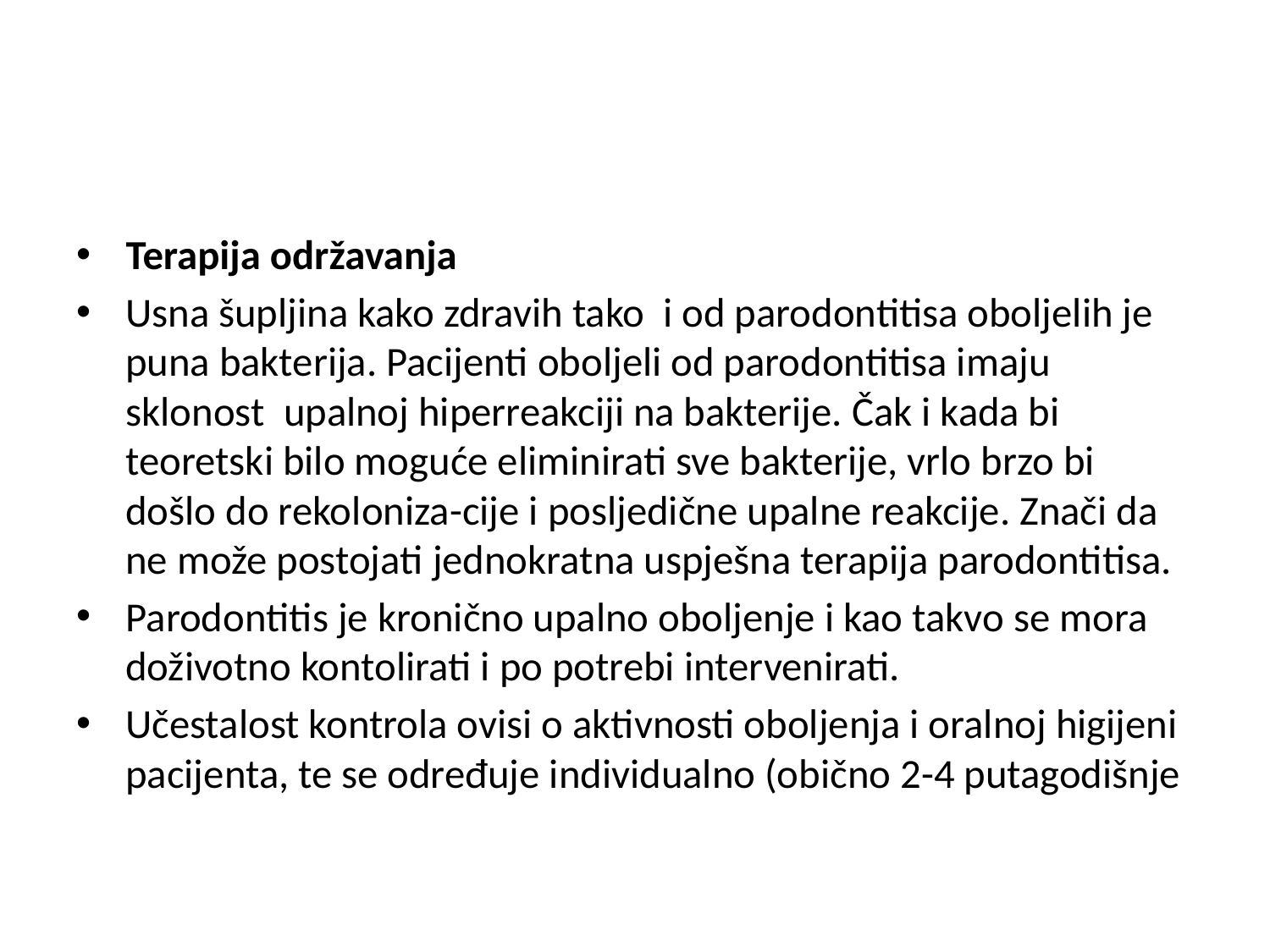

#
Terapija održavanja
Usna šupljina kako zdravih tako  i od parodontitisa oboljelih je puna bakterija. Pacijenti oboljeli od parodontitisa imaju sklonost  upalnoj hiperreakciji na bakterije. Čak i kada bi teoretski bilo moguće eliminirati sve bakterije, vrlo brzo bi došlo do rekoloniza-cije i posljedične upalne reakcije. Znači da ne može postojati jednokratna uspješna terapija parodontitisa.
Parodontitis je kronično upalno oboljenje i kao takvo se mora doživotno kontolirati i po potrebi intervenirati.
Učestalost kontrola ovisi o aktivnosti oboljenja i oralnoj higijeni pacijenta, te se određuje individualno (obično 2-4 putagodišnje